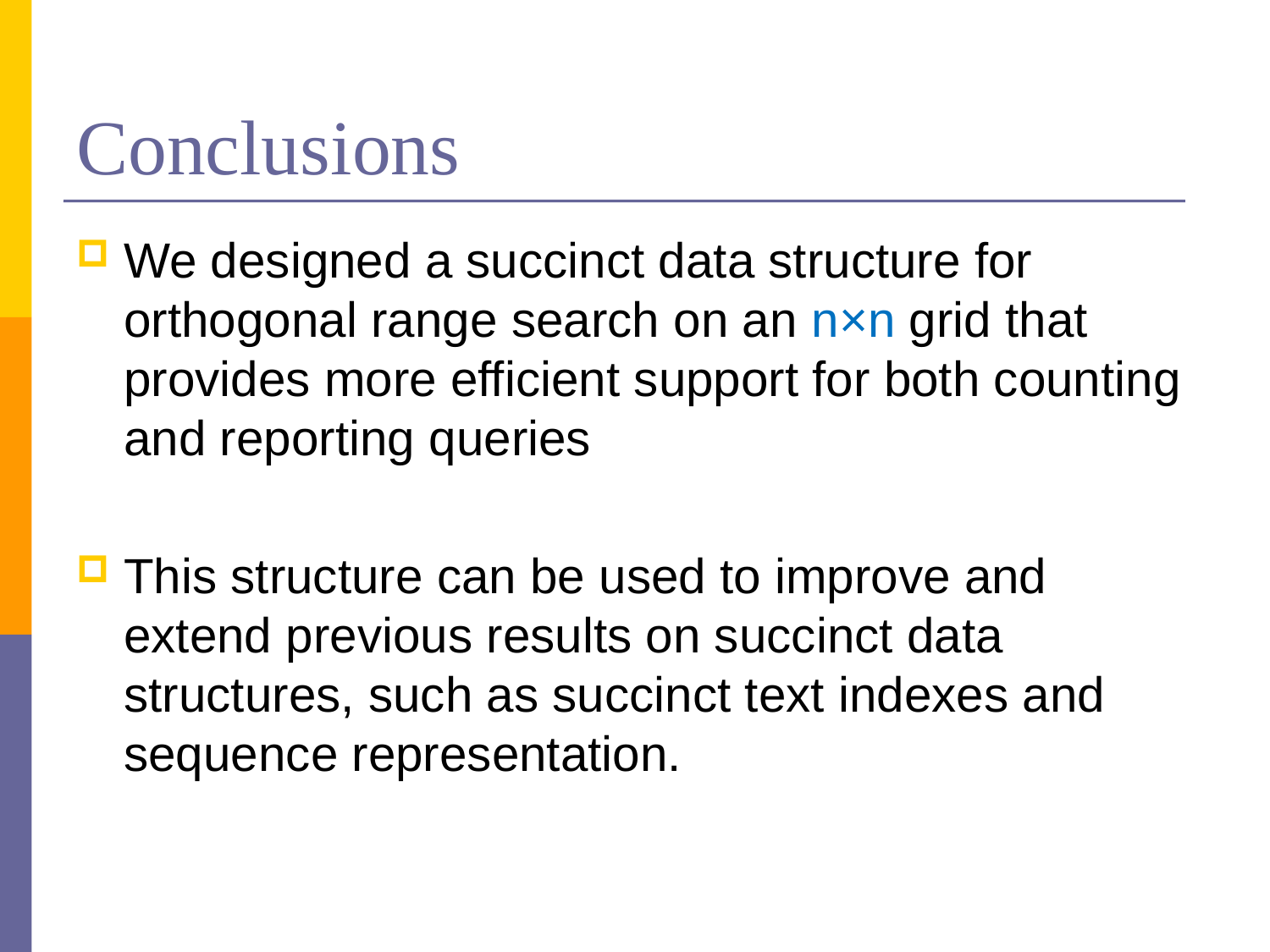

# Conclusions
We designed a succinct data structure for orthogonal range search on an n×n grid that provides more efficient support for both counting and reporting queries

This structure can be used to improve and extend previous results on succinct data structures, such as succinct text indexes and sequence representation.